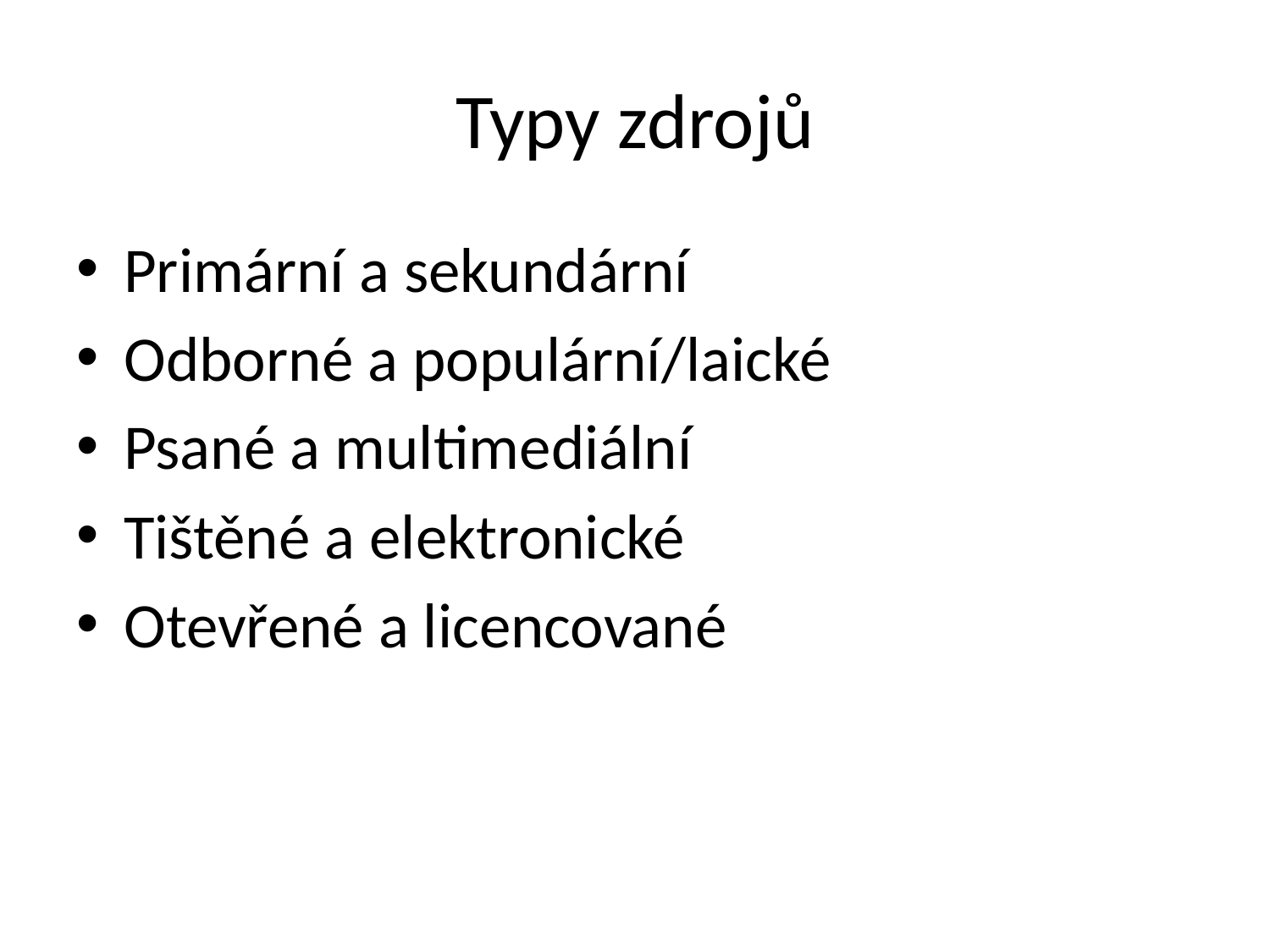

# Typy zdrojů
Primární a sekundární
Odborné a populární/laické
Psané a multimediální
Tištěné a elektronické
Otevřené a licencované